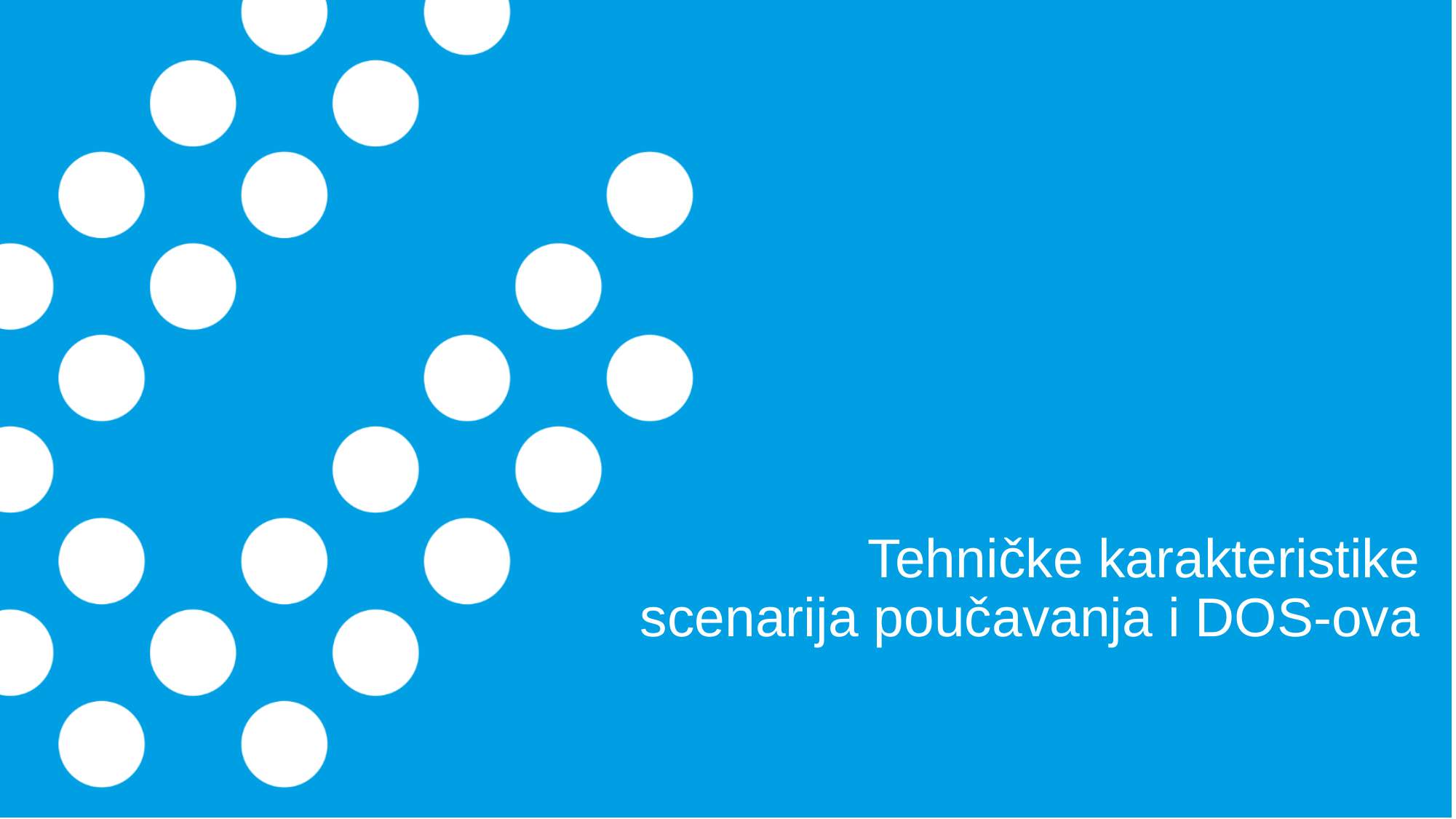

# Tehničke karakteristike scenarija poučavanja i DOS-ova